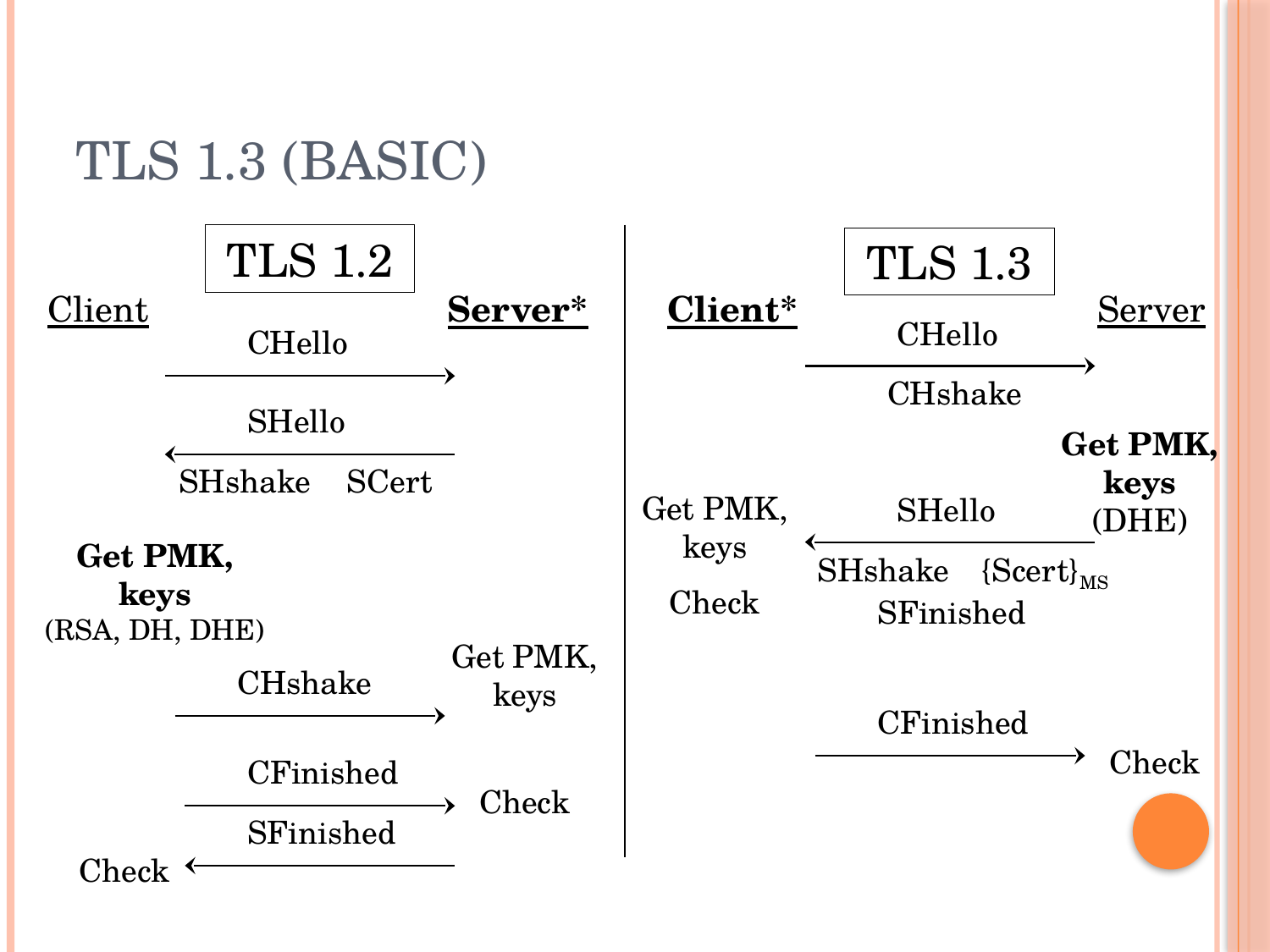

# TLS 1.3 (basic)
TLS 1.2
TLS 1.3
Client
Server*
Client*
Server
CHello
CHello
CHshake
SHello
Get PMK, keys
(DHE)
SCert
SHshake
Get PMK, keys
SHello
Get PMK, keys
(RSA, DH, DHE)
SHshake
{Scert}MS
Check
SFinished
Get PMK, keys
CHshake
CFinished
Check
CFinished
Check
SFinished
Check